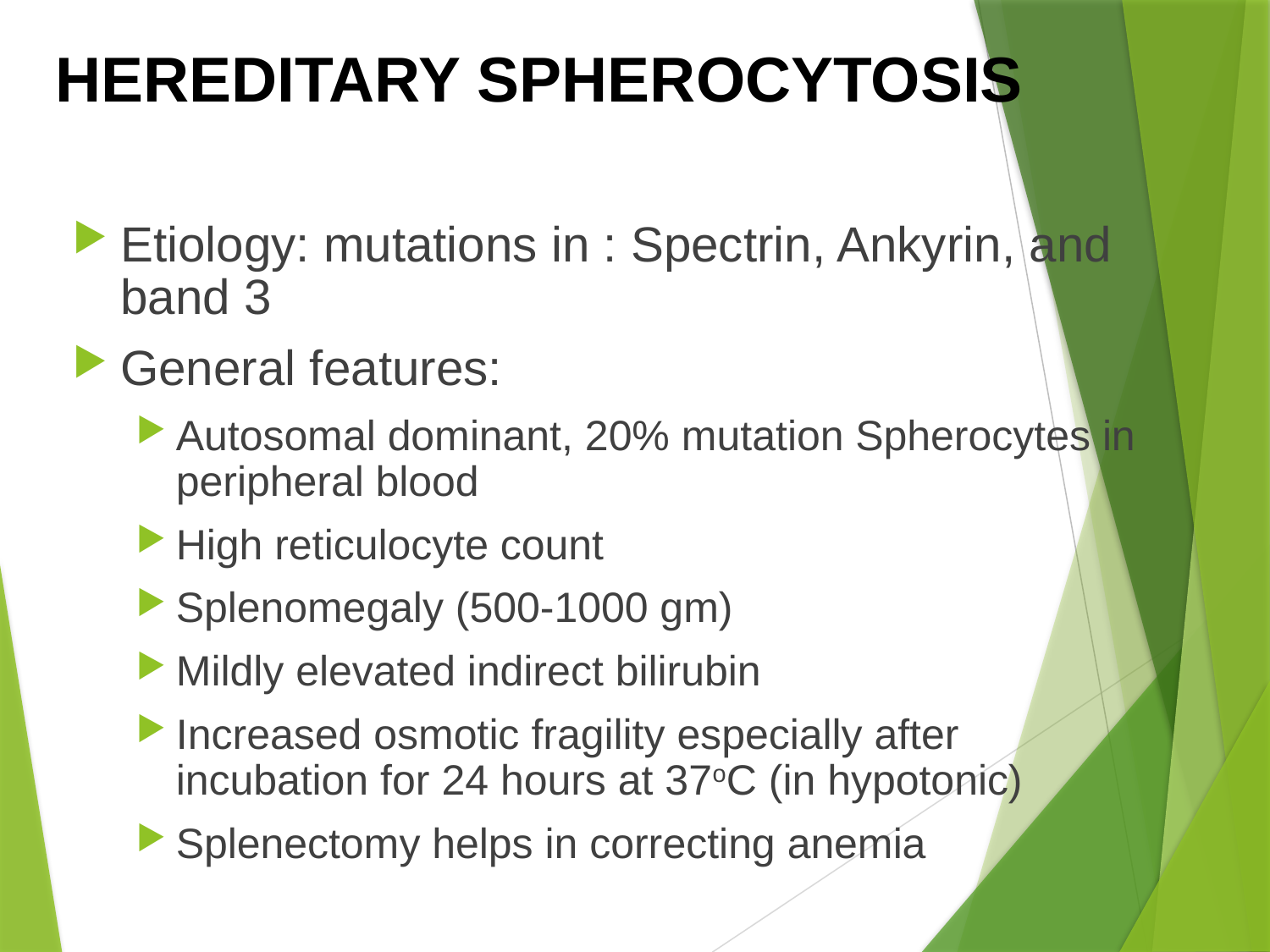

# HEREDITARY SPHEROCYTOSIS
Etiology: mutations in : Spectrin, Ankyrin, and band 3
General features:
Autosomal dominant, 20% mutation Spherocytes in peripheral blood
High reticulocyte count
Splenomegaly (500-1000 gm)
Mildly elevated indirect bilirubin
Increased osmotic fragility especially after incubation for 24 hours at 37oC (in hypotonic)
Splenectomy helps in correcting anemia